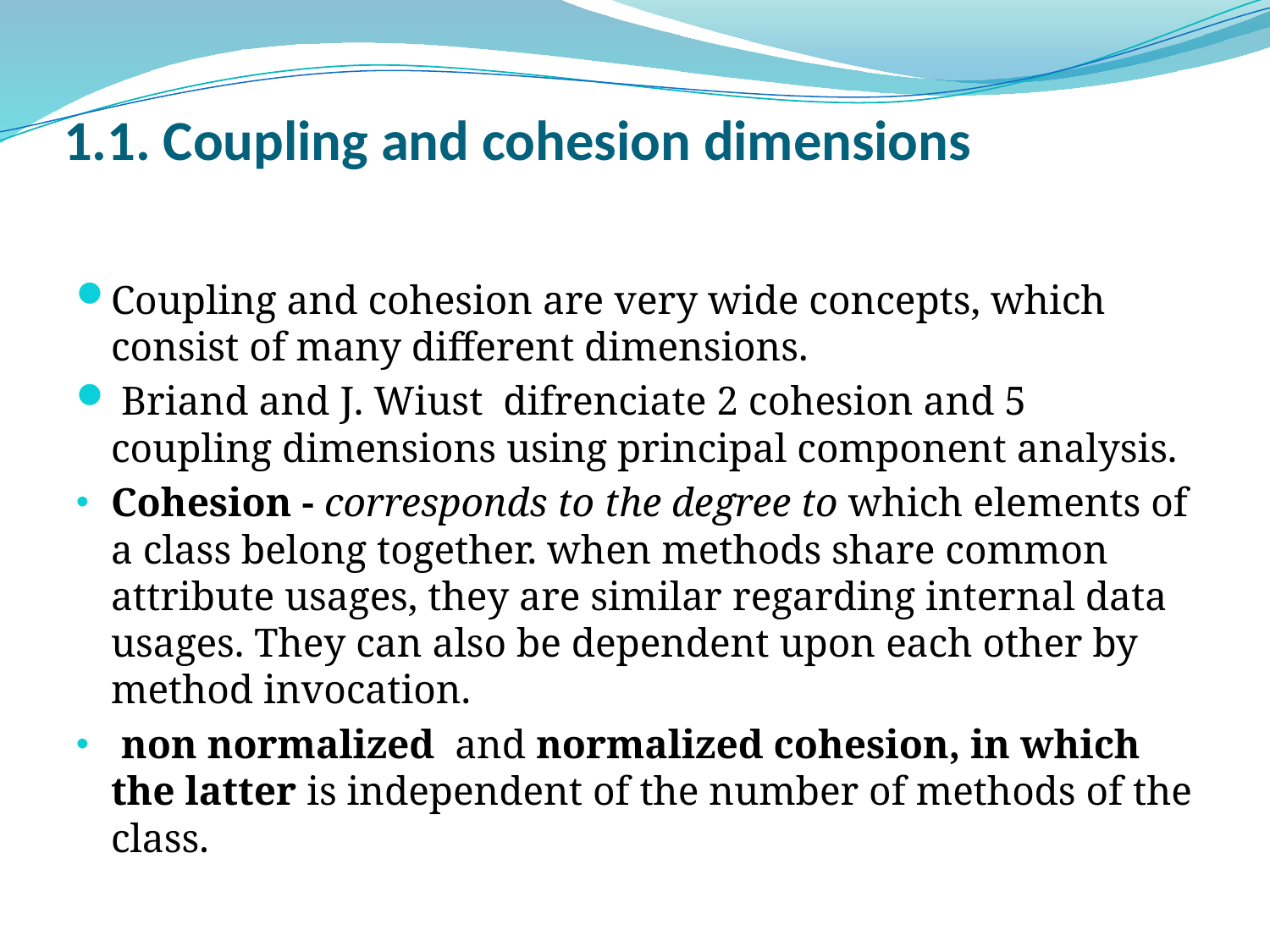

# 1.1. Coupling and cohesion dimensions
Coupling and cohesion are very wide concepts, which consist of many different dimensions.
 Briand and J. Wiust  difrenciate 2 cohesion and 5 coupling dimensions using principal component analysis.
Cohesion - corresponds to the degree to which elements of a class belong together. when methods share common attribute usages, they are similar regarding internal data usages. They can also be dependent upon each other by method invocation.
 non normalized  and normalized cohesion, in which the latter is independent of the number of methods of the class.